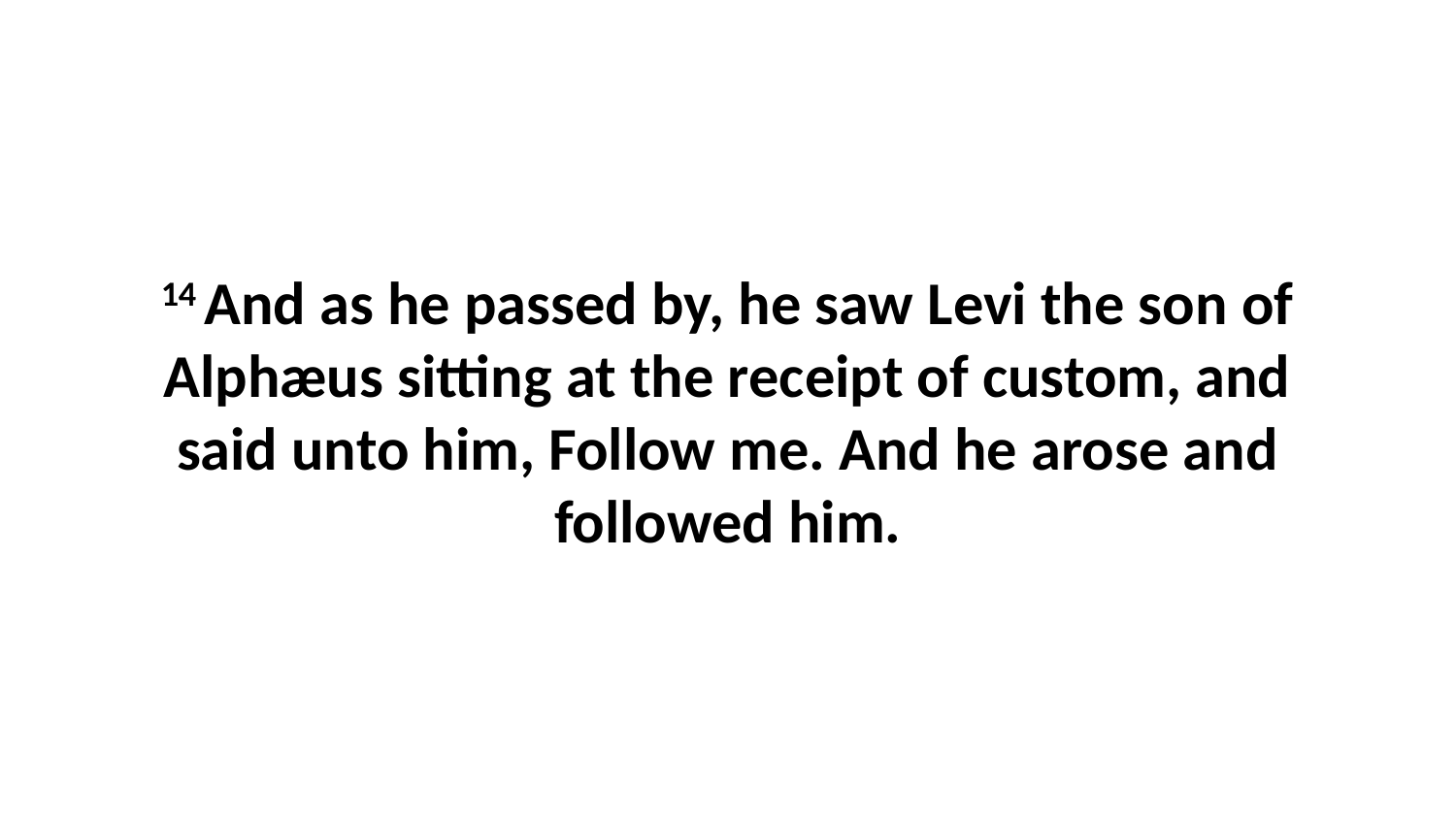

14 And as he passed by, he saw Levi the son of Alphæus sitting at the receipt of custom, and said unto him, Follow me. And he arose and followed him.